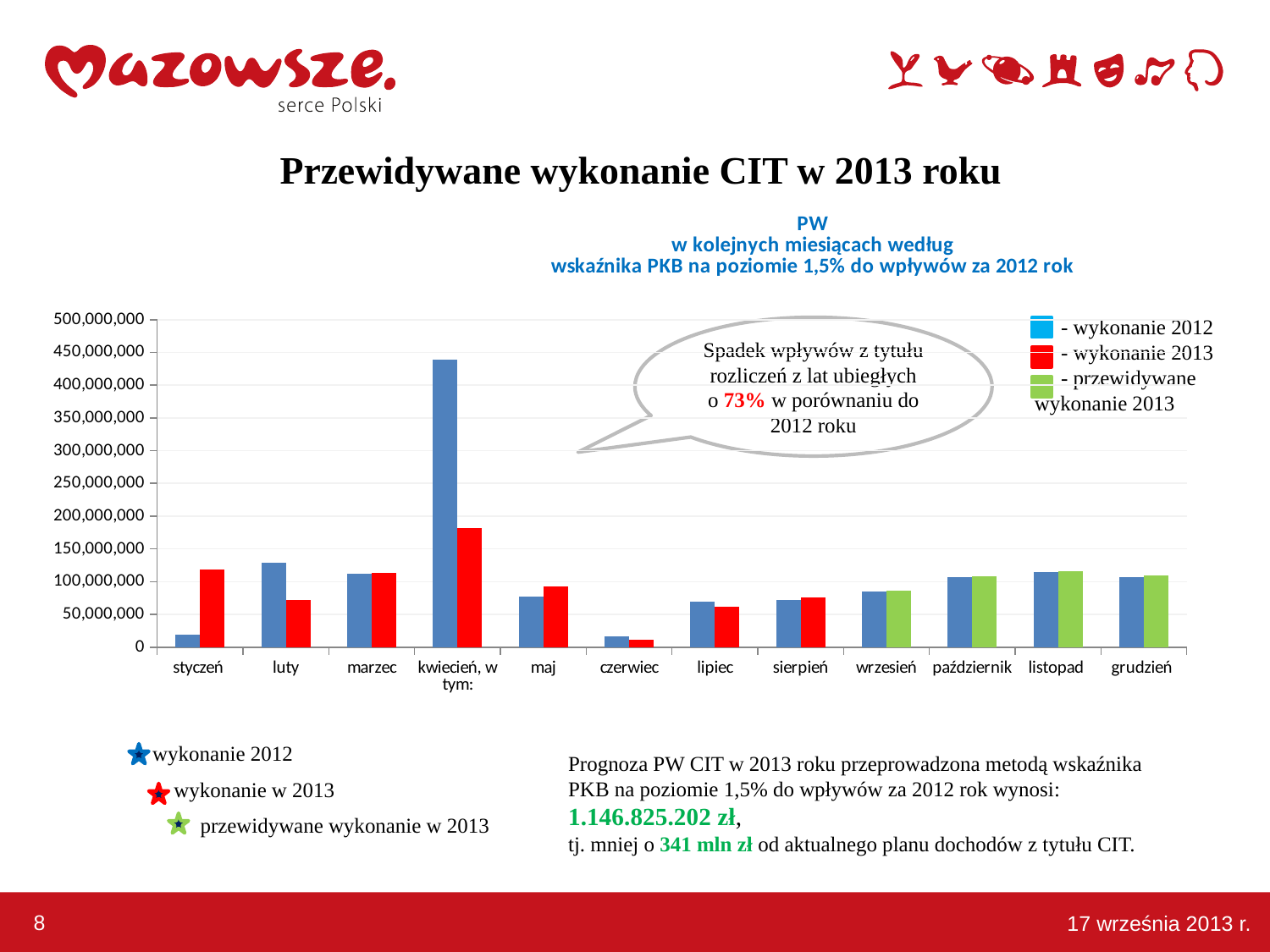

Przewidywane wykonanie CIT w 2013 roku

### Chart: PW
w kolejnych miesiącach według
wskaźnika PKB na poziomie 1,5% do wpływów za 2012 rok

| Category | Wykonanie w 2012 roku | Wykonanie (I-VII)
lub Przewidywane Wykonanie (IX-XII)
w 2013 roku |
|---|---|---|
| styczeń  | 19131008.0 | 118652888.0 |
| luty | 129030632.0 | 71830263.0 |
| marzec | 111906609.0 | 113362730.0 |
| kwiecień, w tym: | 438592195.0 | 181725921.49 |
| maj | 77641696.0 | 92202711.0 |
| czerwiec | 16222877.0 | 11941823.0 |
| lipiec | 69536997.0 | 61159942.0 |
| sierpień | 71568229.0 | 76381010.0 |
| wrzesień | 85341471.0 | 86621593.065 |
| październik  | 106616281.0 | 108215525.21499999 |
| listopad  | 114079615.0 | 115790809.22499993 |
| grudzień  | 107330035.0 | 108939985.52499993 |
     - wykonanie 2012
     - wykonanie 2013
     - przewidywane wykonanie 2013
Spadek wpływów z tytułu rozliczeń z lat ubiegłych
o 73% w porównaniu do 2012 roku

    wykonanie 2012
        wykonanie w 2013
             przewidywane wykonanie w 2013

Prognoza PW CIT w 2013 roku przeprowadzona metodą wskaźnika PKB na poziomie 1,5% do wpływów za 2012 rok wynosi:
1.146.825.202 zł,
tj. mniej o 341 mln zł od aktualnego planu dochodów z tytułu CIT.

8
17 września 2013 r.